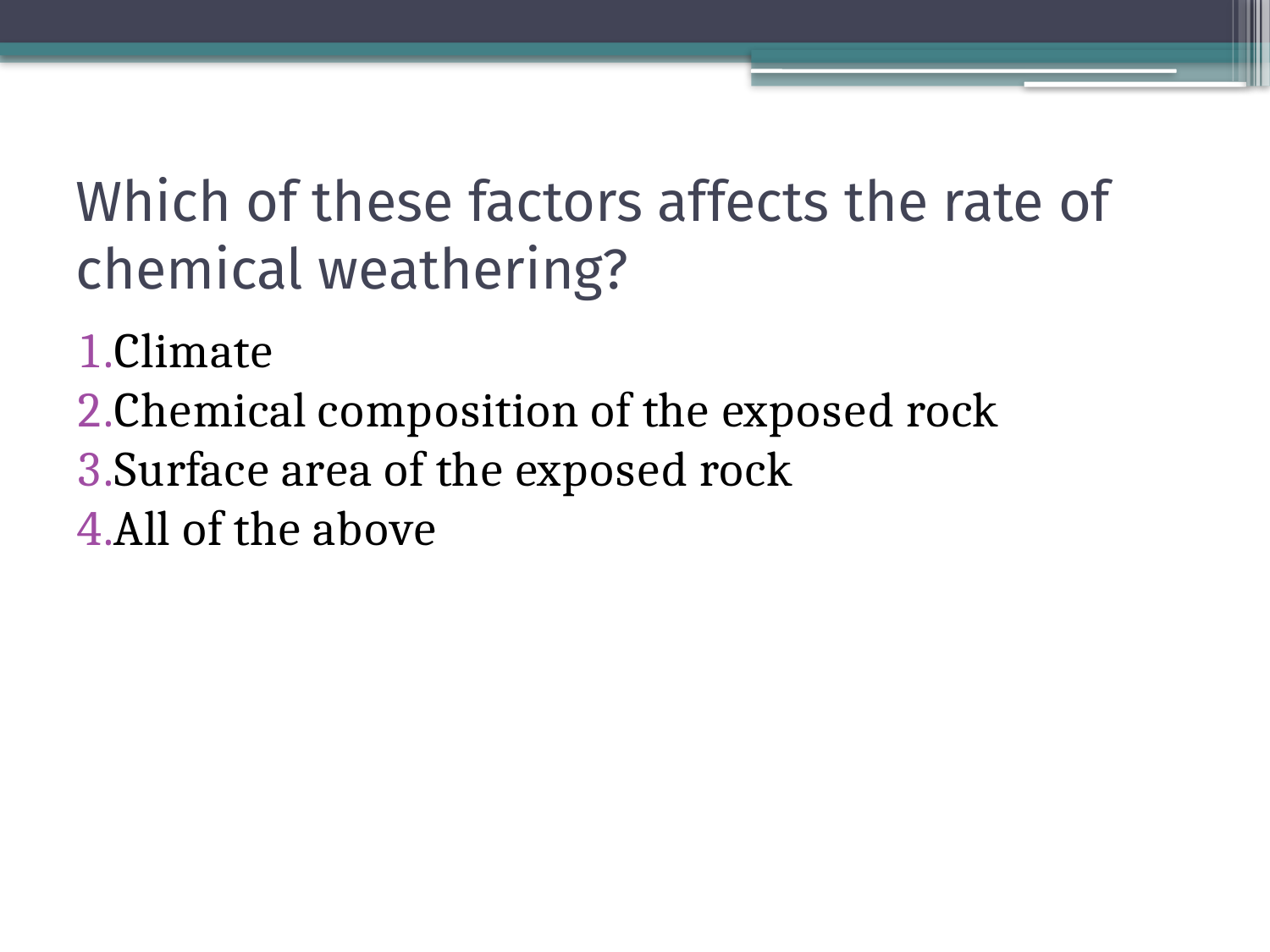

# Which of these factors affects the rate of chemical weathering?
Climate
Chemical composition of the exposed rock
Surface area of the exposed rock
All of the above